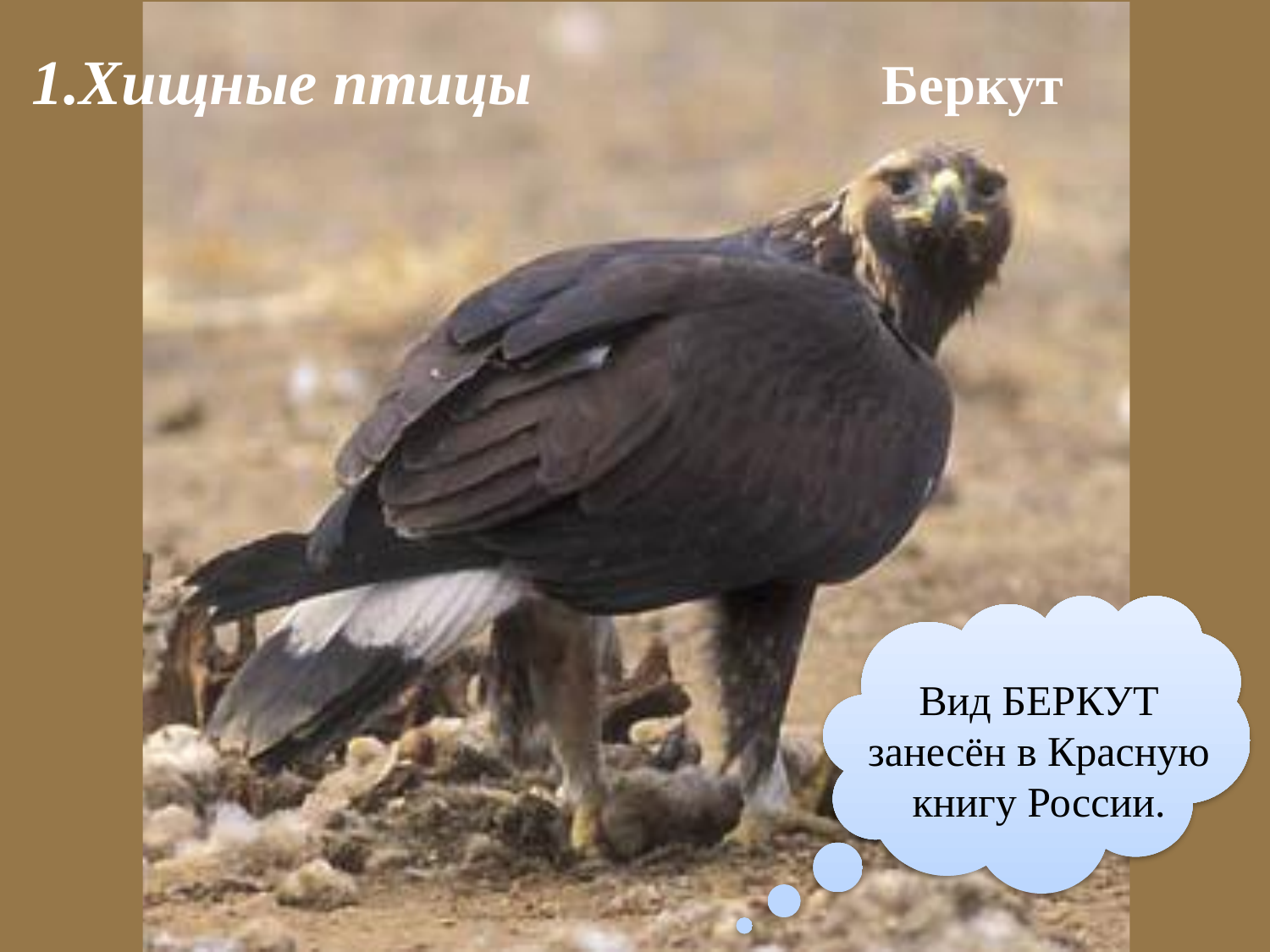

1.Хищные птицы                      Беркут

Вид БЕРКУТ занесён в Красную книгу России.